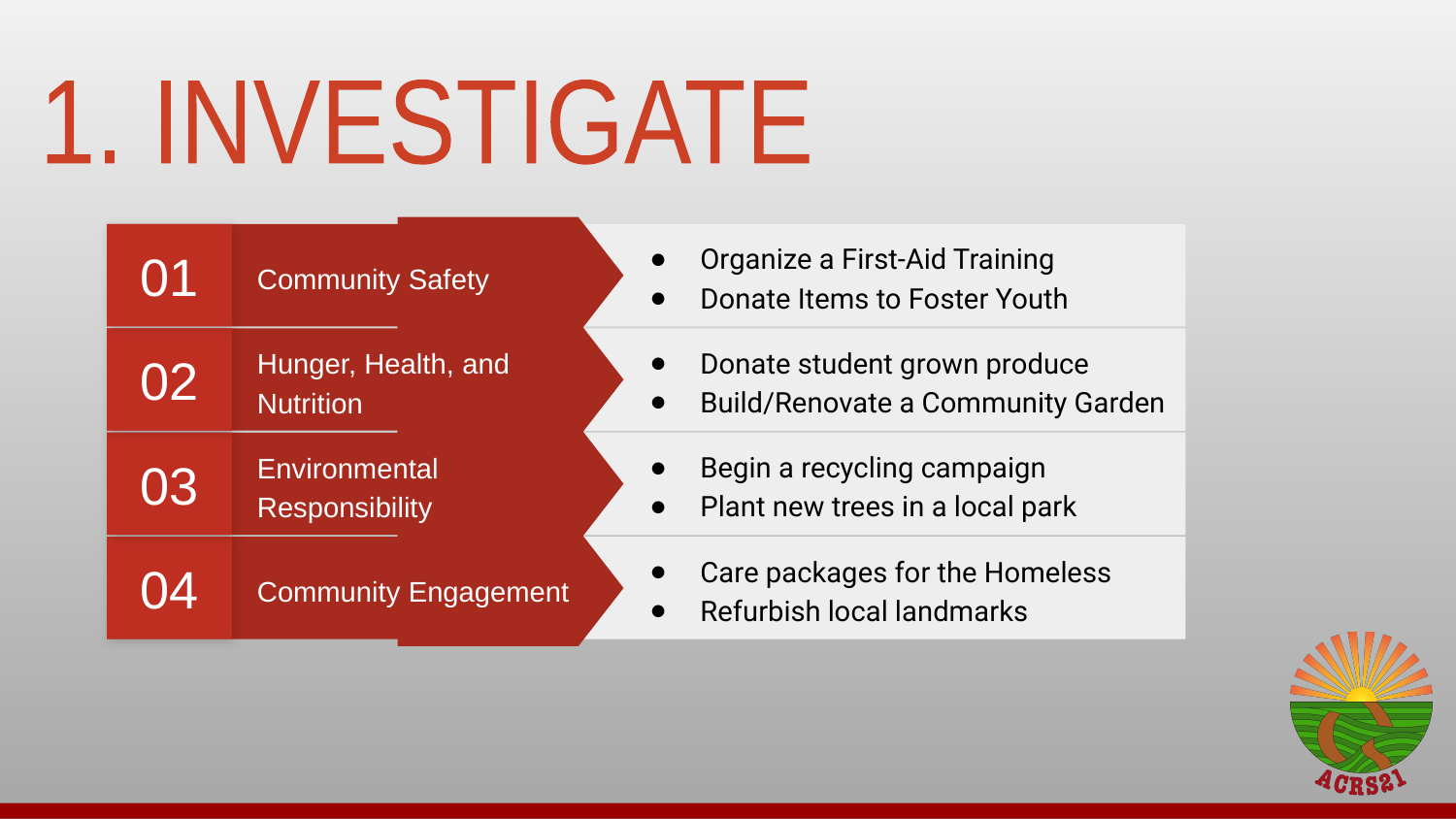

#
1. INVESTIGATE

01

Organize a First-Aid Training
Donate Items to Foster Youth
Community Safety

02

Donate student grown produce
Build/Renovate a Community Garden
Hunger, Health, and Nutrition

03

Begin a recycling campaign
Plant new trees in a local park
Environmental Responsibility

04

Care packages for the Homeless
Refurbish local landmarks
Community Engagement